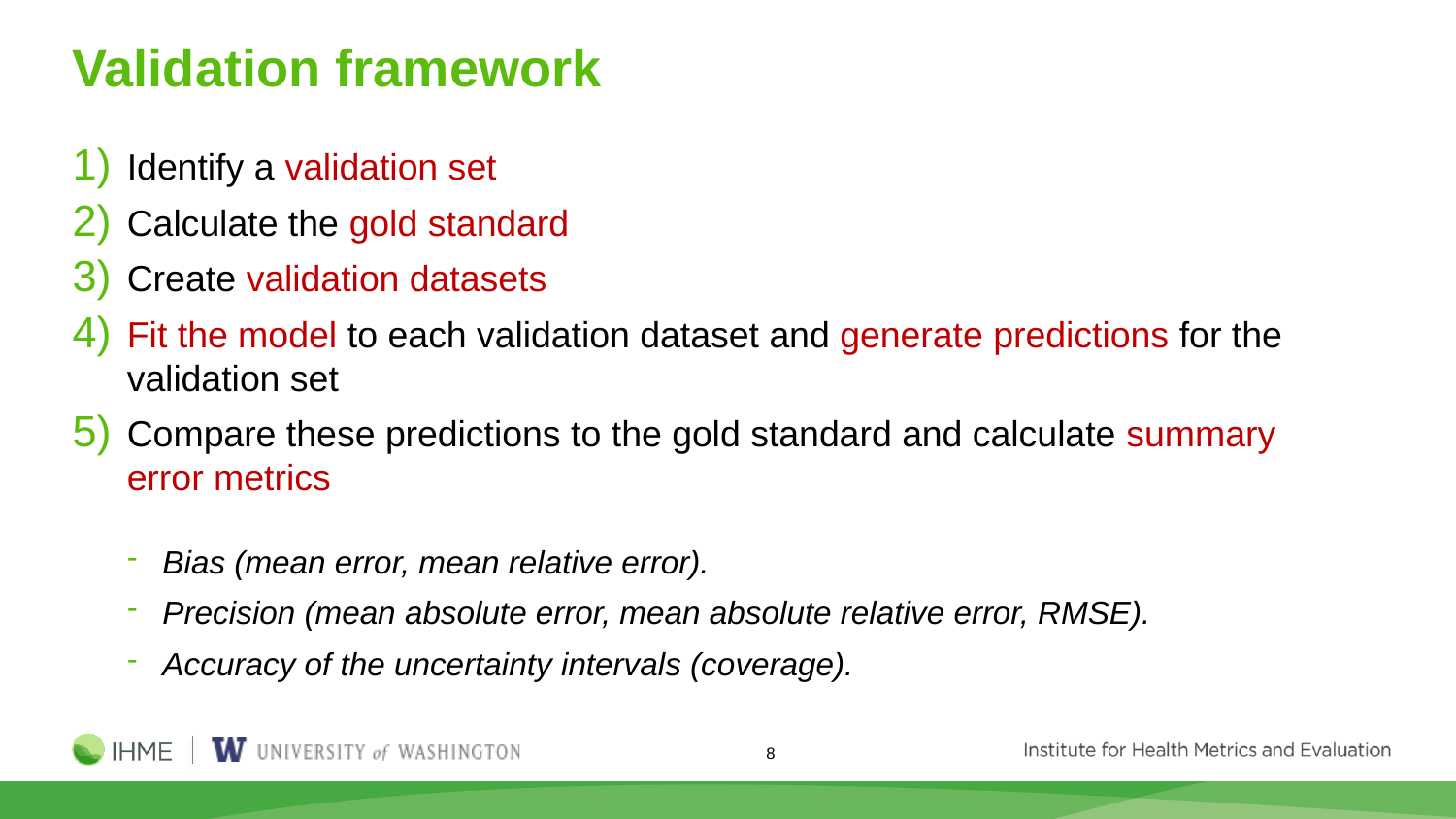

# Validation framework
Identify a validation set
Calculate the gold standard
Create validation datasets
Fit the model to each validation dataset and generate predictions for the validation set
Compare these predictions to the gold standard and calculate summary error metrics

Bias (mean error, mean relative error).
Precision (mean absolute error, mean absolute relative error, RMSE).
Accuracy of the uncertainty intervals (coverage).
8